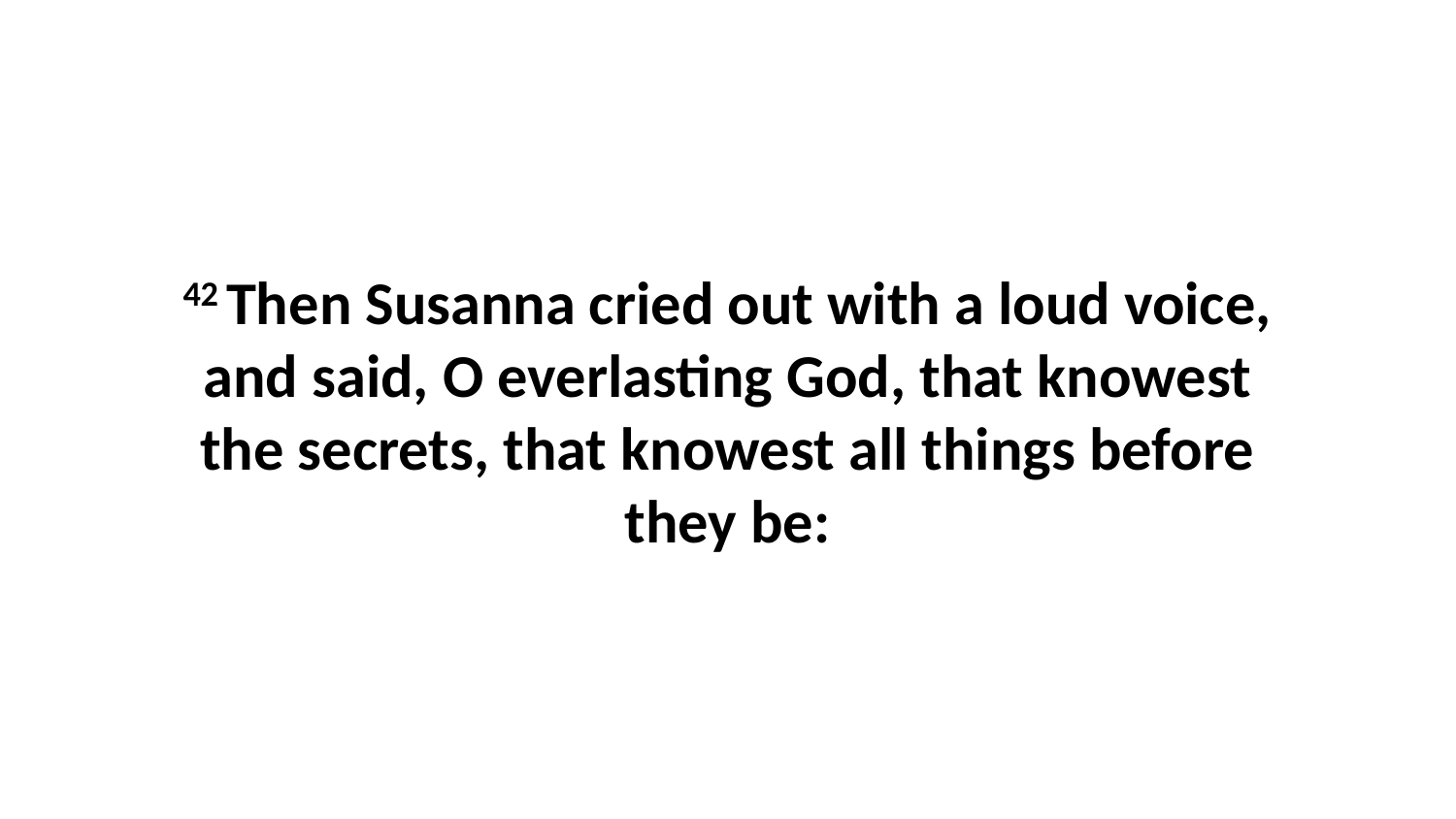

42 Then Susanna cried out with a loud voice, and said, O everlasting God, that knowest the secrets, that knowest all things before they be: